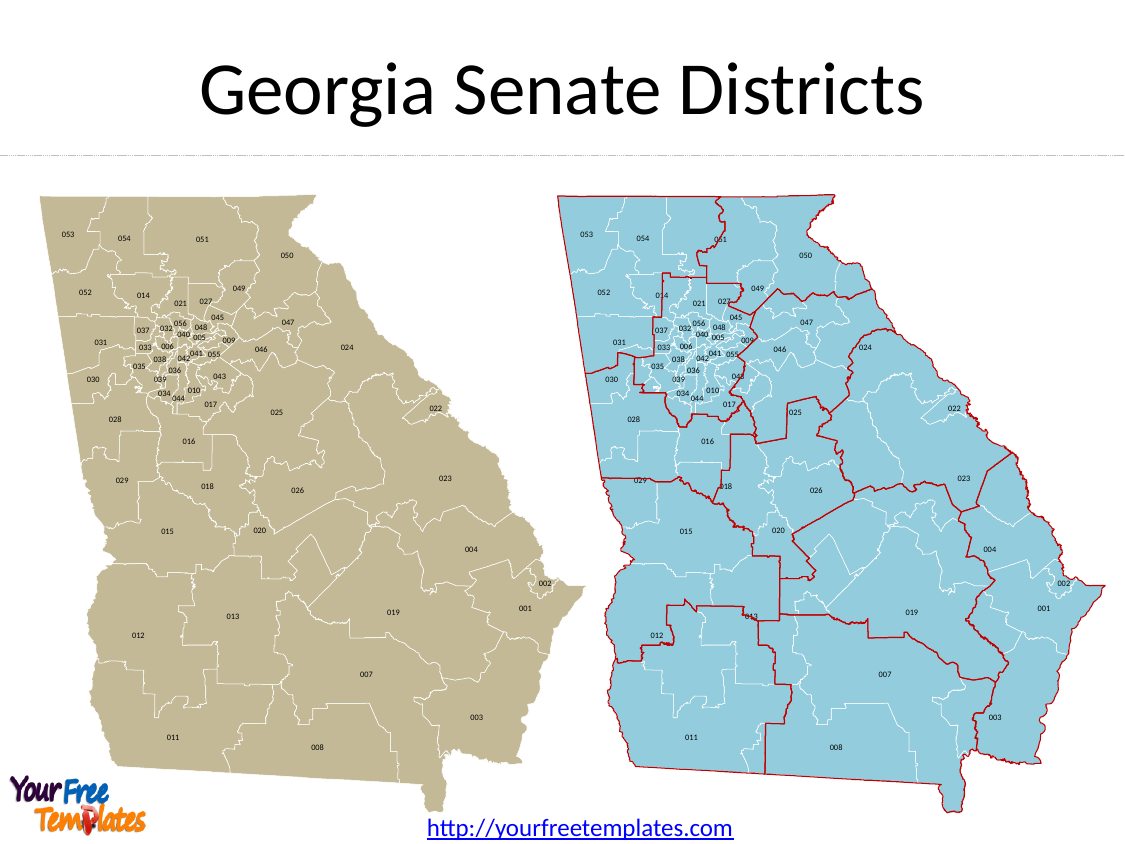

# Georgia Senate Districts

053
054
051
050
049
052
014
027
021
045
047
056
048
032
037
040
005
009
031
006
024
033
046
041
055
042
038
035
036
043
030
039
010
034
044
017
022
025
028
016
023
029
018
026
020
015
004
002
001
019
013
012
007
003
011
008
053
054
051
050
049
052
014
027
021
045
047
056
048
032
037
040
005
009
031
006
024
033
046
041
055
042
038
035
036
043
030
039
010
034
044
017
022
025
028
016
023
029
018
026
020
015
004
002
001
019
013
012
007
003
011
008